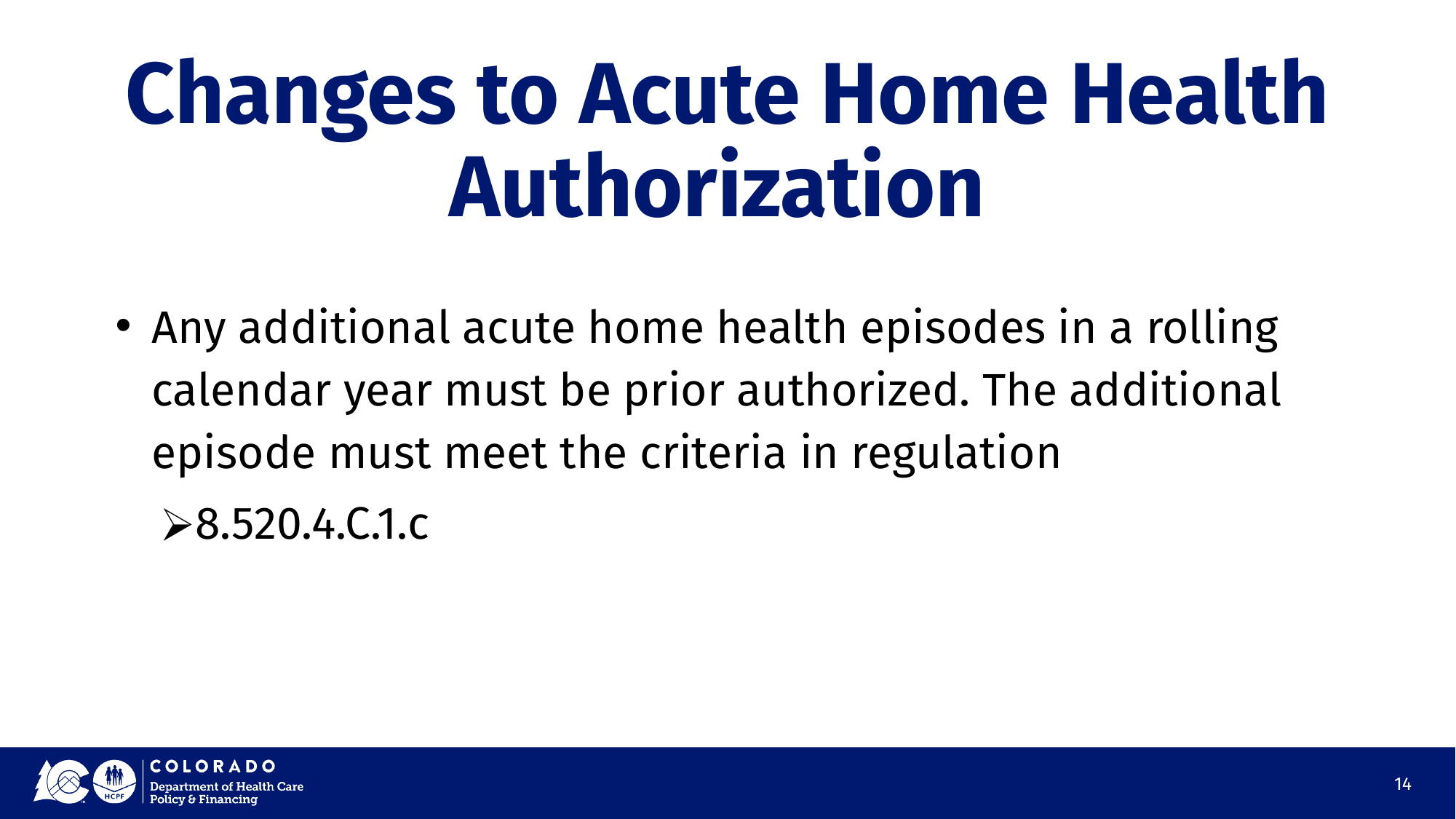

# Changes to Acute Home Health Authorization
Any additional acute home health episodes in a rolling calendar year must be prior authorized. The additional episode must meet the criteria in regulation
8.520.4.C.1.c
14